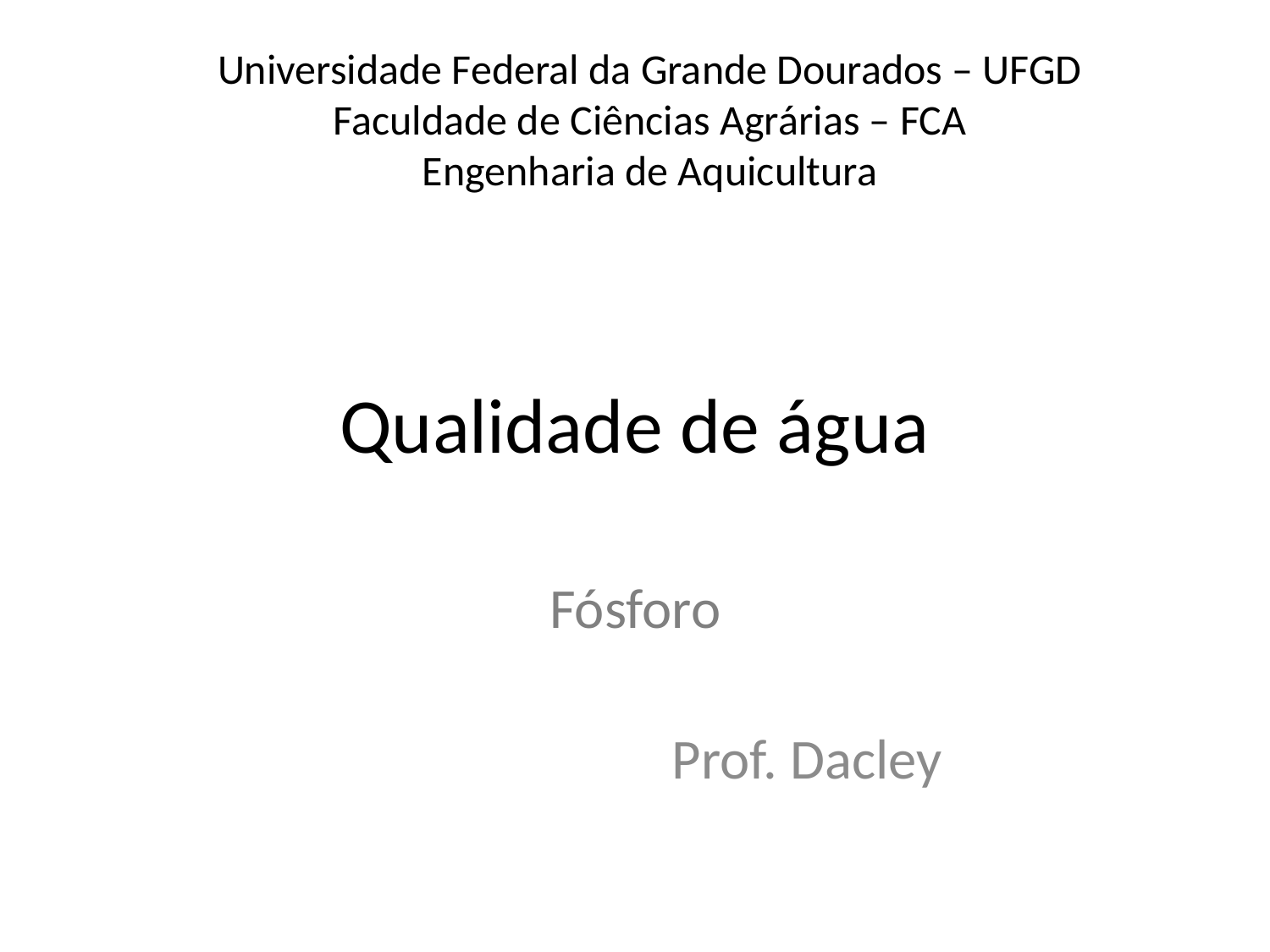

Universidade Federal da Grande Dourados – UFGD
Faculdade de Ciências Agrárias – FCA
Engenharia de Aquicultura
Qualidade de água
# Fósforo
Prof. Dacley